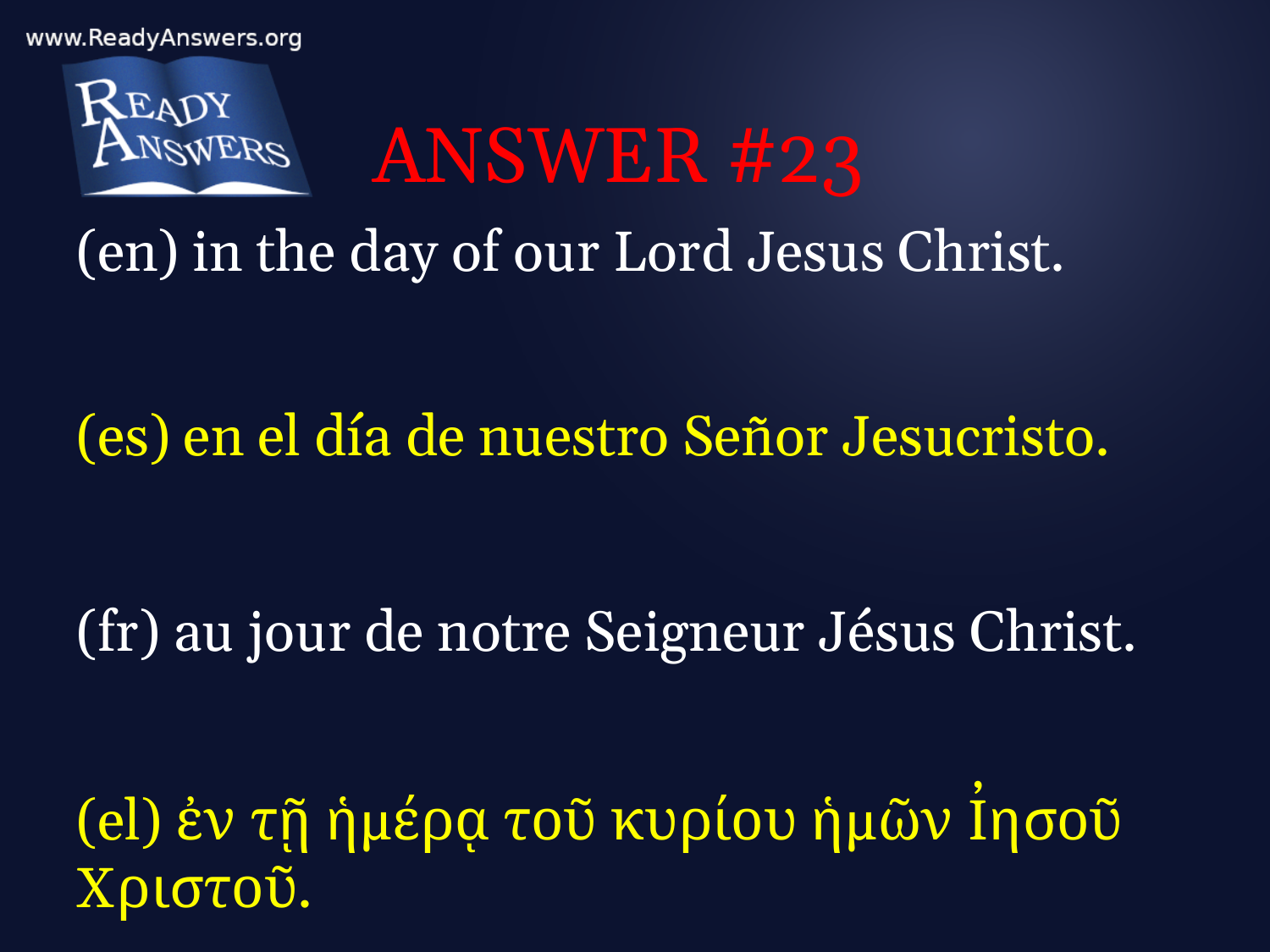

# ANSWER #23
(en) in the day of our Lord Jesus Christ.
(es) en el día de nuestro Señor Jesucristo.
(fr) au jour de notre Seigneur Jésus Christ.
(el) ἐν τῇ ἡμέρᾳ τοῦ κυρίου ἡμῶν Ἰησοῦ Χριστοῦ.